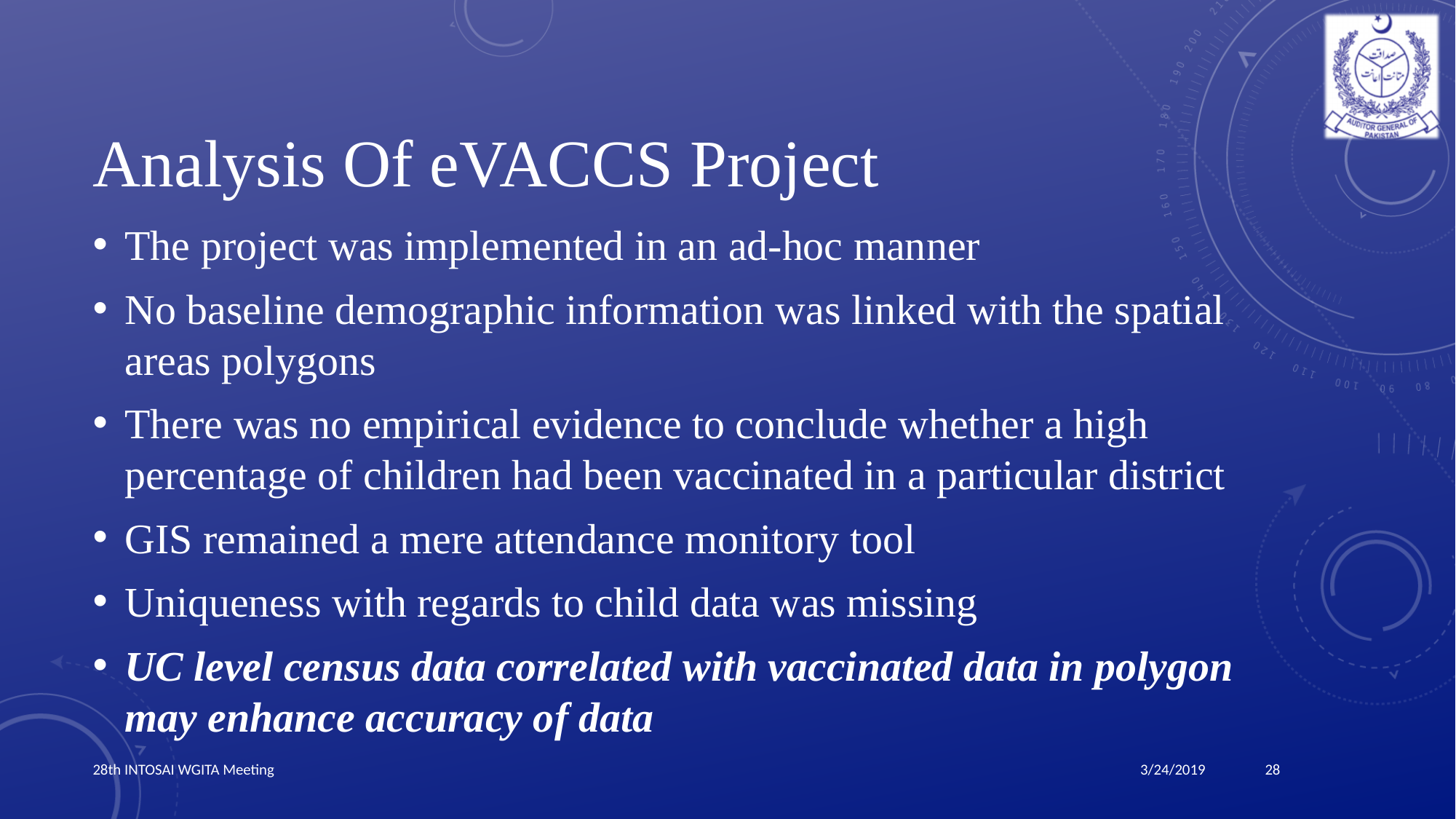

# Analysis Of eVACCS Project
The project was implemented in an ad-hoc manner
No baseline demographic information was linked with the spatial areas polygons
There was no empirical evidence to conclude whether a high percentage of children had been vaccinated in a particular district
GIS remained a mere attendance monitory tool
Uniqueness with regards to child data was missing
UC level census data correlated with vaccinated data in polygon may enhance accuracy of data
28th INTOSAI WGITA Meeting
28
3/24/2019